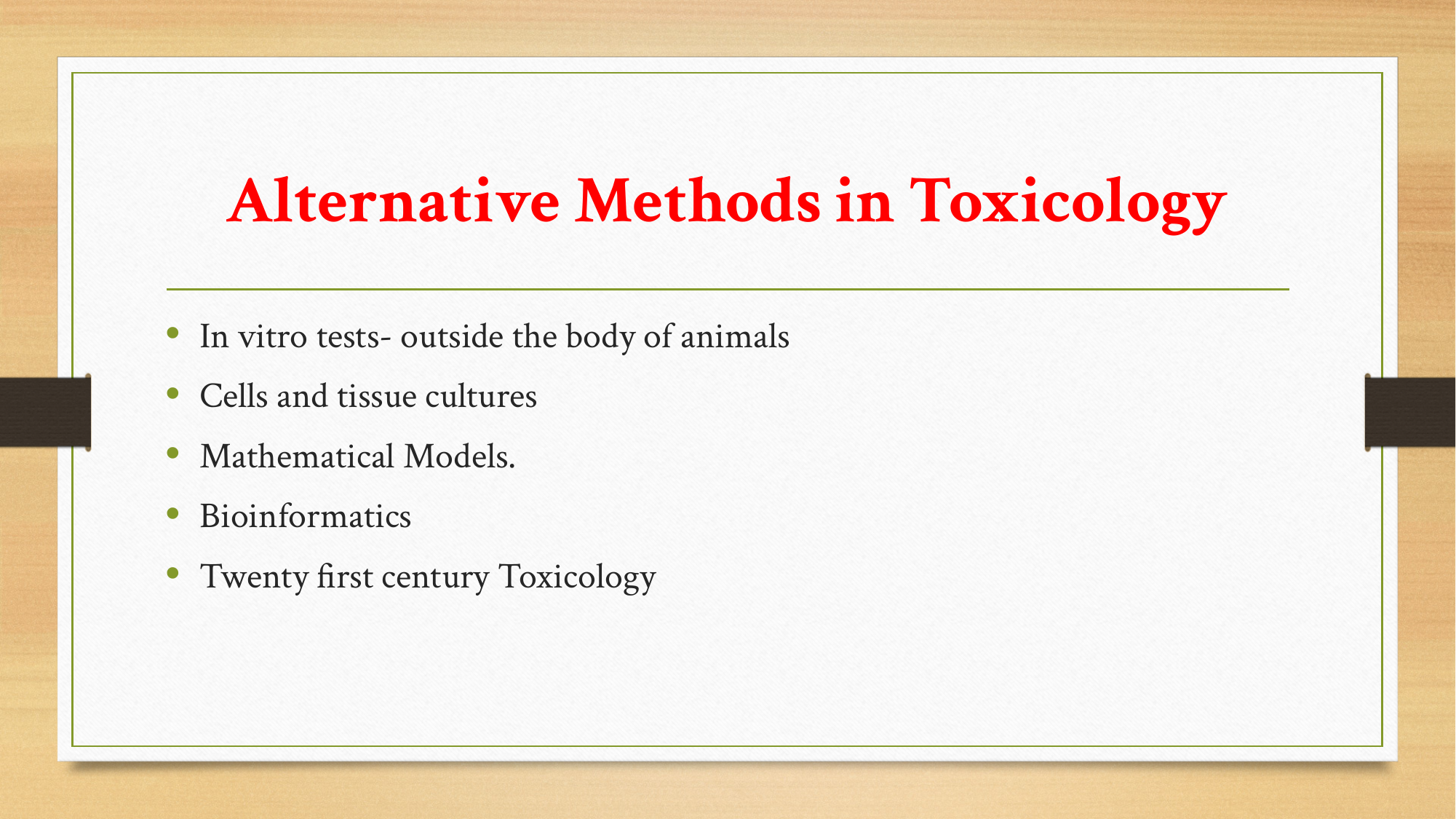

# Alternative Methods in Toxicology
In vitro tests- outside the body of animals
Cells and tissue cultures
Mathematical Models.
Bioinformatics
Twenty first century Toxicology